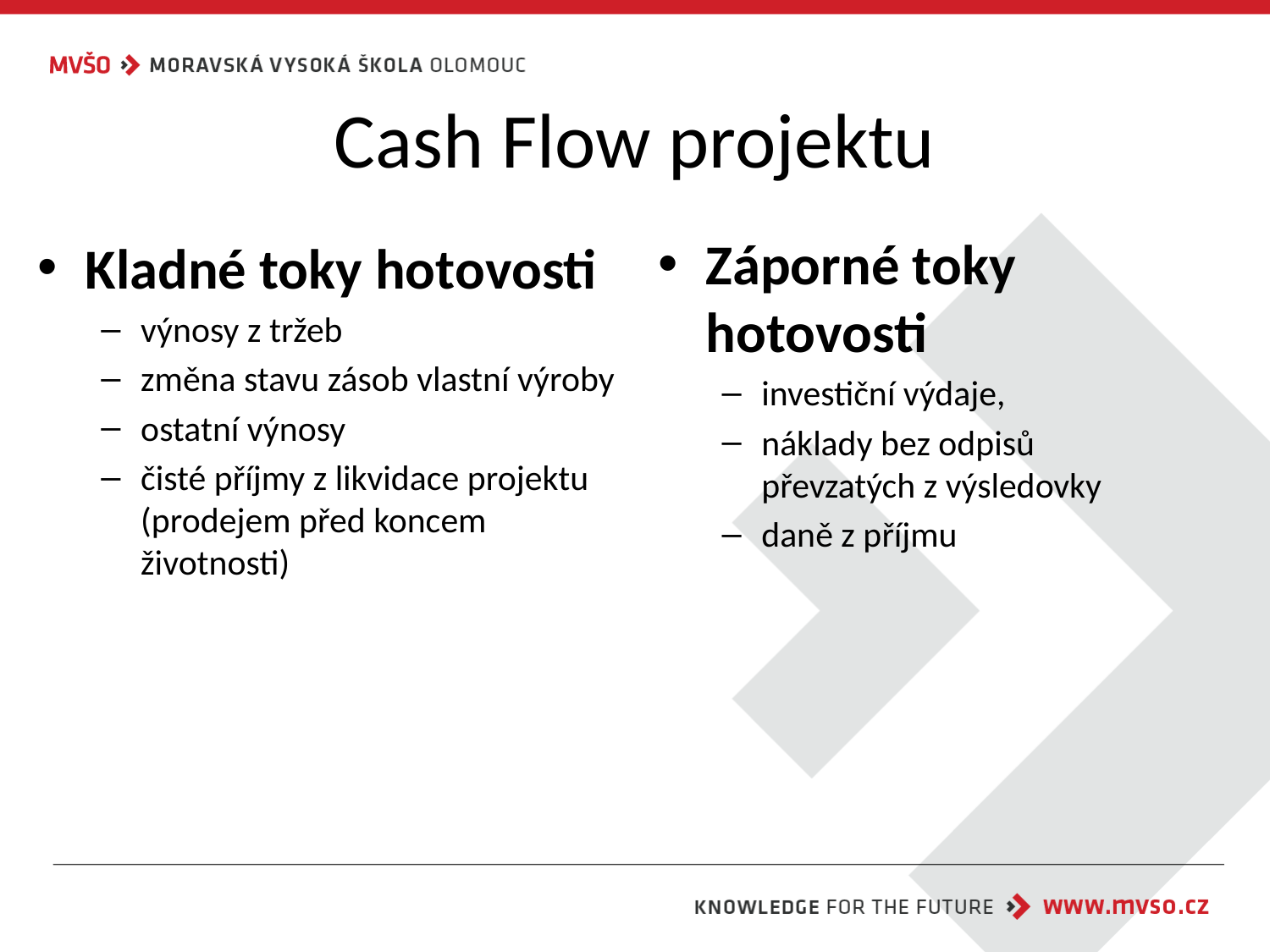

# Cash Flow projektu
Záporné toky hotovosti
investiční výdaje,
náklady bez odpisů převzatých z výsledovky
daně z příjmu
Kladné toky hotovosti
výnosy z tržeb
změna stavu zásob vlastní výroby
ostatní výnosy
čisté příjmy z likvidace projektu (prodejem před koncem životnosti)